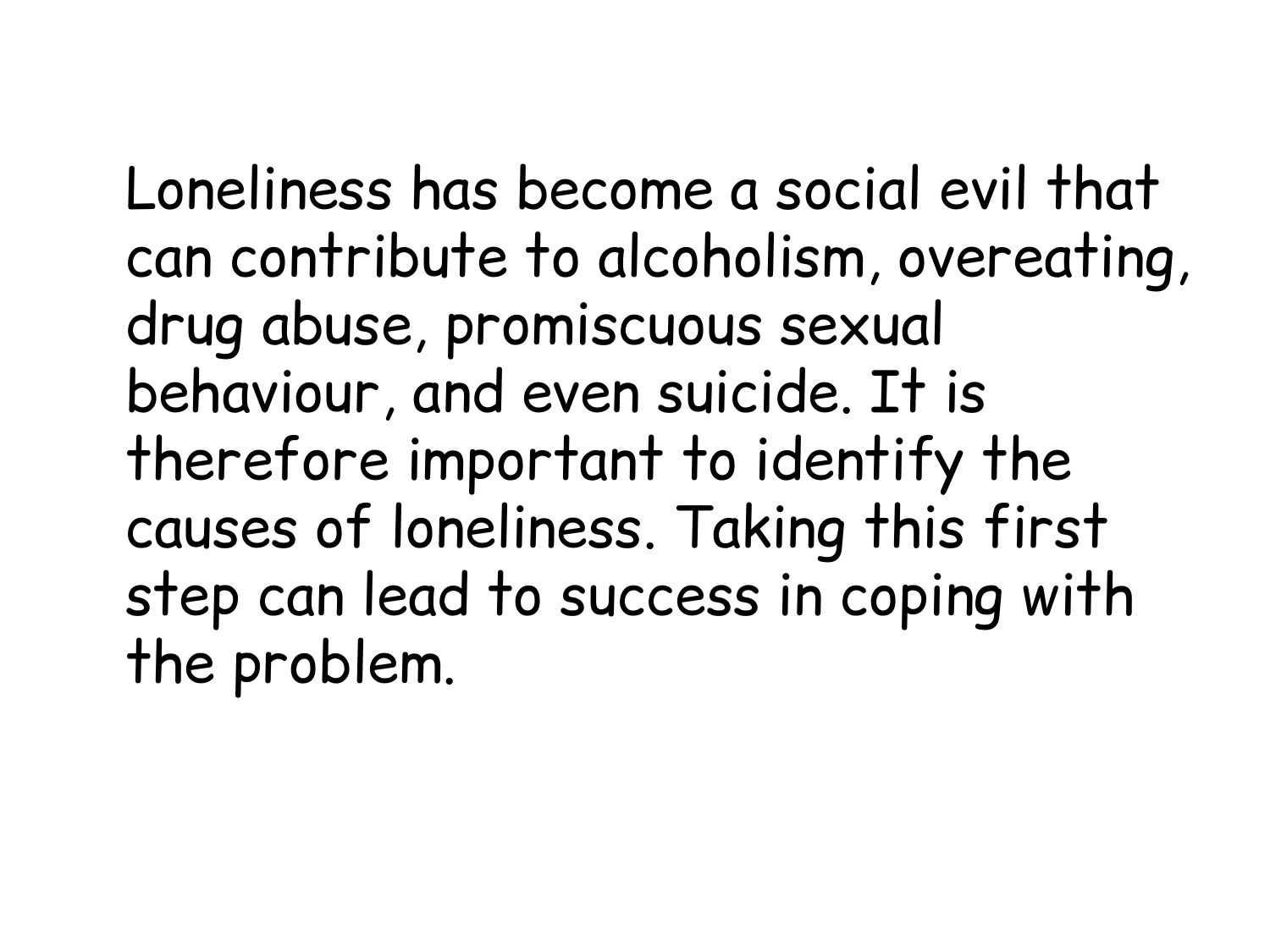

Loneliness has become a social evil that can contribute to alcoholism, overeating, drug abuse, promiscuous sexual behaviour, and even suicide. It is therefore important to identify the causes of loneliness. Taking this first step can lead to success in coping with the problem.